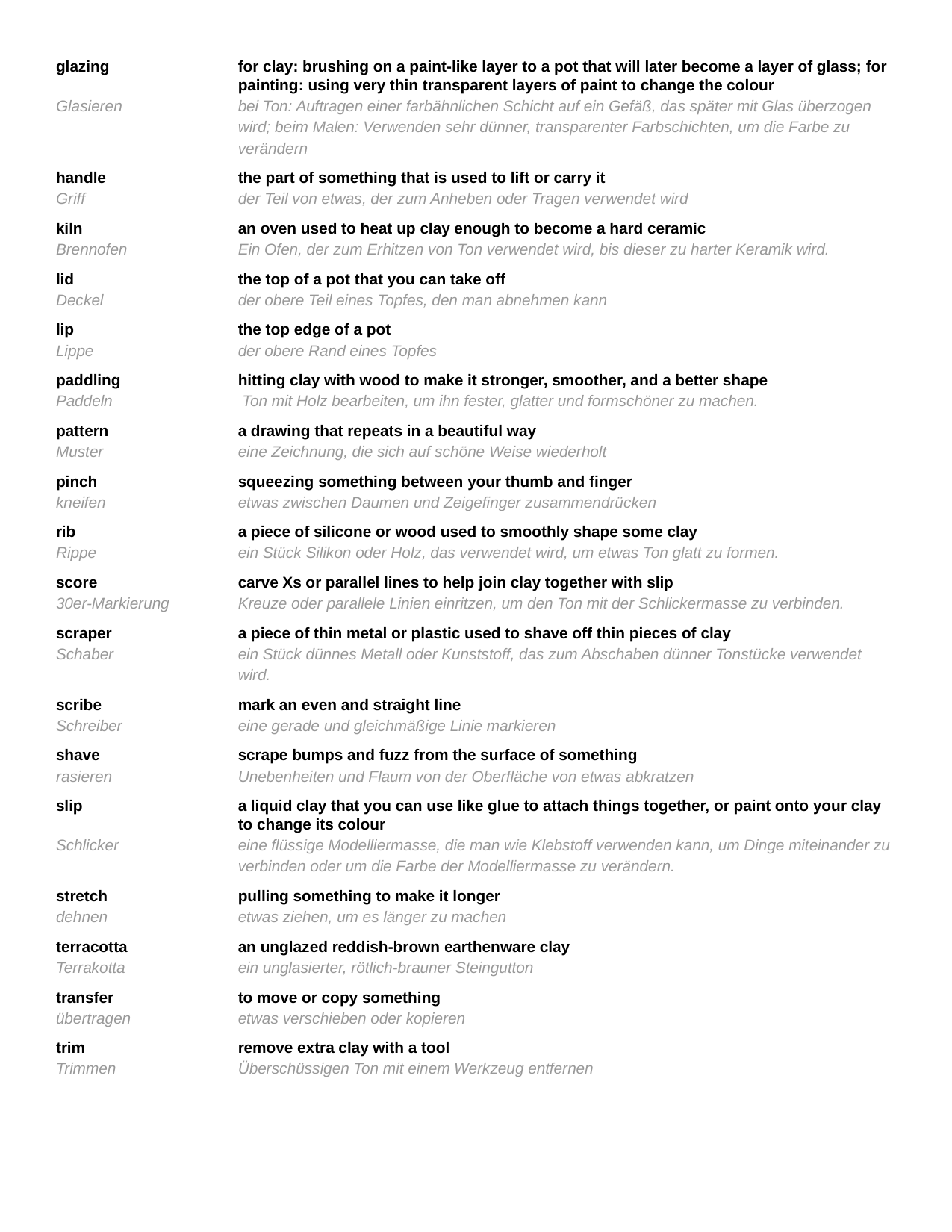

glazing	for clay: brushing on a paint-like layer to a pot that will later become a layer of glass; for painting: using very thin transparent layers of paint to change the colour
Glasieren	bei Ton: Auftragen einer farbähnlichen Schicht auf ein Gefäß, das später mit Glas überzogen wird; beim Malen: Verwenden sehr dünner, transparenter Farbschichten, um die Farbe zu verändern
handle	the part of something that is used to lift or carry it
Griff	der Teil von etwas, der zum Anheben oder Tragen verwendet wird
kiln	an oven used to heat up clay enough to become a hard ceramic
Brennofen	Ein Ofen, der zum Erhitzen von Ton verwendet wird, bis dieser zu harter Keramik wird.
lid	the top of a pot that you can take off
Deckel	der obere Teil eines Topfes, den man abnehmen kann
lip	the top edge of a pot
Lippe	der obere Rand eines Topfes
paddling	hitting clay with wood to make it stronger, smoother, and a better shape
Paddeln 	 Ton mit Holz bearbeiten, um ihn fester, glatter und formschöner zu machen.
pattern	a drawing that repeats in a beautiful way
Muster	eine Zeichnung, die sich auf schöne Weise wiederholt
pinch	squeezing something between your thumb and finger
kneifen	etwas zwischen Daumen und Zeigefinger zusammendrücken
rib	a piece of silicone or wood used to smoothly shape some clay
Rippe	ein Stück Silikon oder Holz, das verwendet wird, um etwas Ton glatt zu formen.
score	carve Xs or parallel lines to help join clay together with slip
30er-Markierung	Kreuze oder parallele Linien einritzen, um den Ton mit der Schlickermasse zu verbinden.
scraper	a piece of thin metal or plastic used to shave off thin pieces of clay
Schaber	ein Stück dünnes Metall oder Kunststoff, das zum Abschaben dünner Tonstücke verwendet wird.
scribe	mark an even and straight line
Schreiber	eine gerade und gleichmäßige Linie markieren
shave	scrape bumps and fuzz from the surface of something
rasieren	Unebenheiten und Flaum von der Oberfläche von etwas abkratzen
slip	a liquid clay that you can use like glue to attach things together, or paint onto your clay to change its colour
Schlicker 	eine flüssige Modelliermasse, die man wie Klebstoff verwenden kann, um Dinge miteinander zu verbinden oder um die Farbe der Modelliermasse zu verändern.
stretch	pulling something to make it longer
dehnen	etwas ziehen, um es länger zu machen
terracotta	an unglazed reddish-brown earthenware clay
Terrakotta	ein unglasierter, rötlich-brauner Steingutton
transfer	to move or copy something
übertragen	etwas verschieben oder kopieren
trim	remove extra clay with a tool
Trimmen	Überschüssigen Ton mit einem Werkzeug entfernen